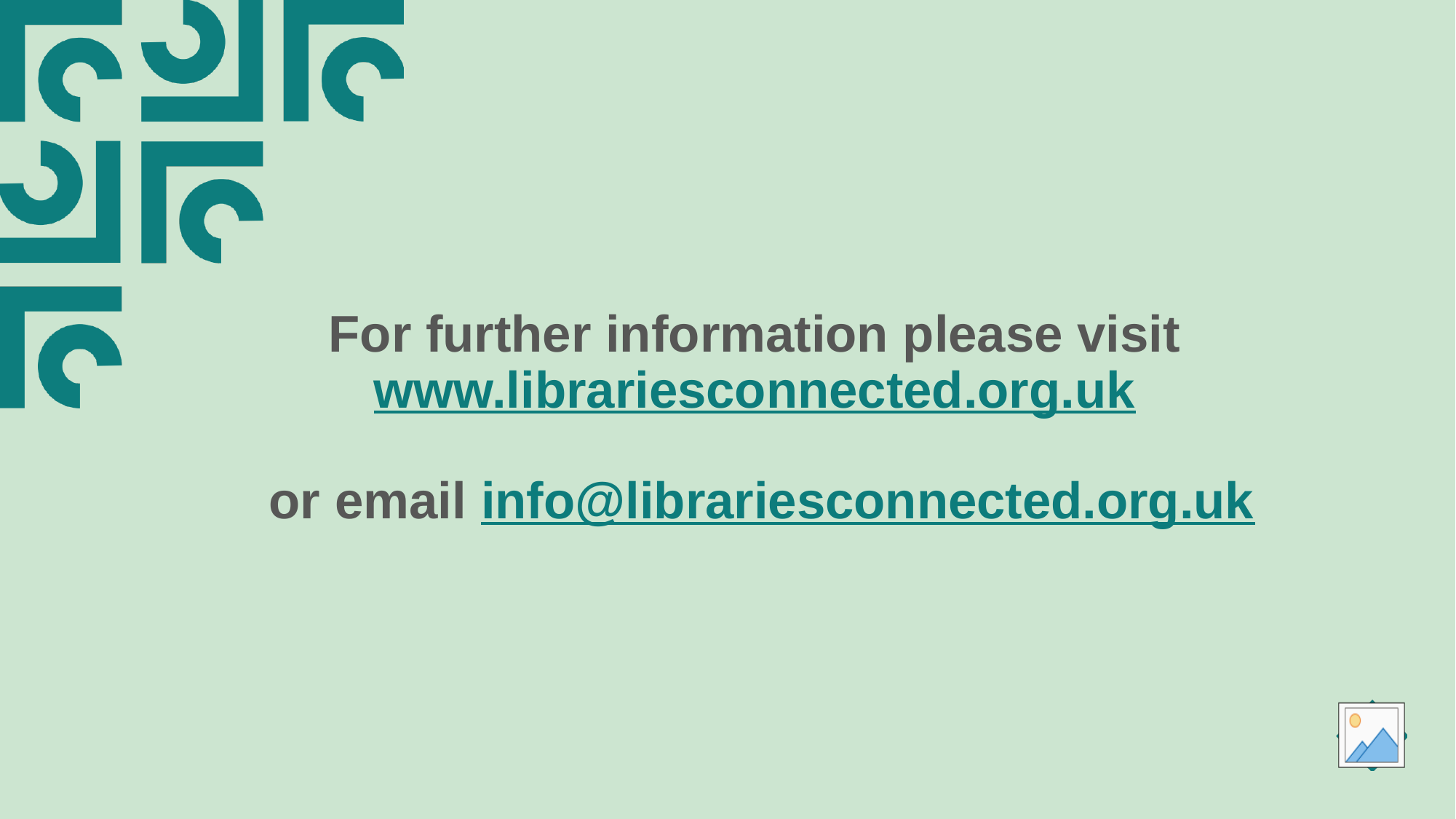

# For further information please visit www.librariesconnected.org.uk or email info@librariesconnected.org.uk